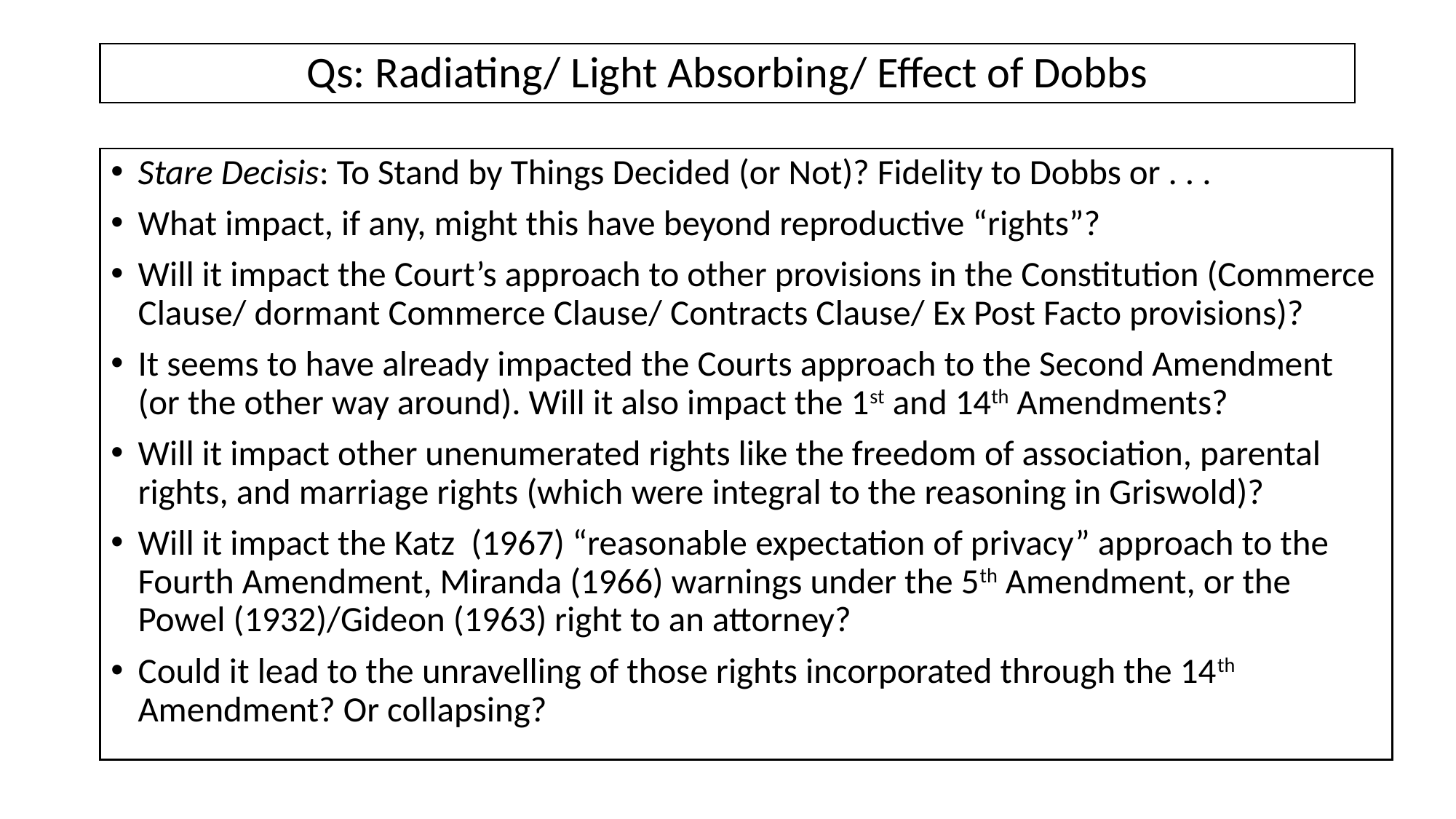

# Qs: Radiating/ Light Absorbing/ Effect of Dobbs
Stare Decisis: To Stand by Things Decided (or Not)? Fidelity to Dobbs or . . .
What impact, if any, might this have beyond reproductive “rights”?
Will it impact the Court’s approach to other provisions in the Constitution (Commerce Clause/ dormant Commerce Clause/ Contracts Clause/ Ex Post Facto provisions)?
It seems to have already impacted the Courts approach to the Second Amendment (or the other way around). Will it also impact the 1st and 14th Amendments?
Will it impact other unenumerated rights like the freedom of association, parental rights, and marriage rights (which were integral to the reasoning in Griswold)?
Will it impact the Katz  (1967) “reasonable expectation of privacy” approach to the Fourth Amendment, Miranda (1966) warnings under the 5th Amendment, or the Powel (1932)/Gideon (1963) right to an attorney?
Could it lead to the unravelling of those rights incorporated through the 14th Amendment? Or collapsing?